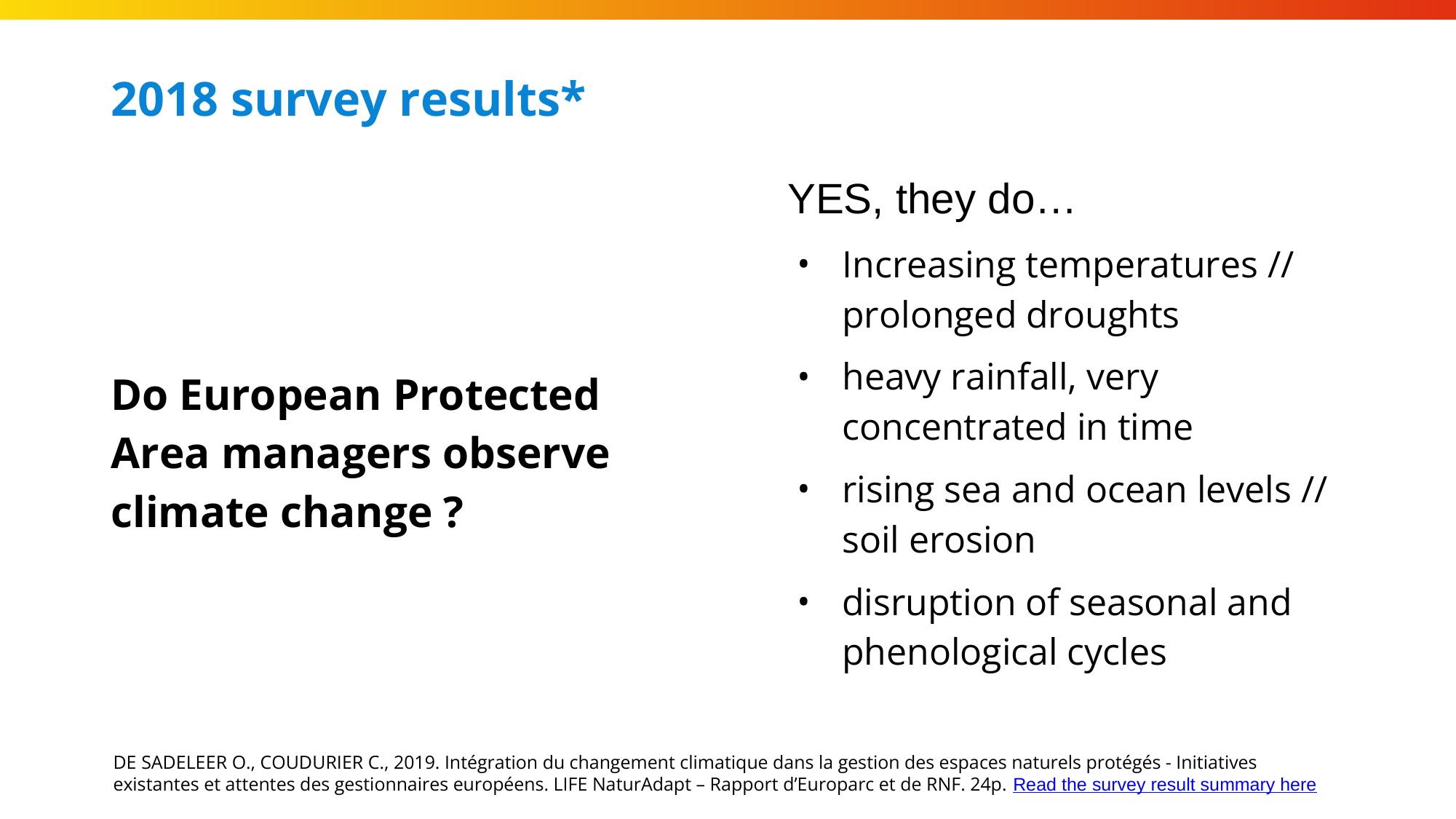

# 2018 survey results*
Do European Protected Area managers observe climate change ?
YES, they do…
Increasing temperatures // prolonged droughts
heavy rainfall, very concentrated in time
rising sea and ocean levels // soil erosion
disruption of seasonal and phenological cycles
DE SADELEER O., COUDURIER C., 2019. Intégration du changement climatique dans la gestion des espaces naturels protégés - Initiatives existantes et attentes des gestionnaires européens. LIFE NaturAdapt – Rapport d’Europarc et de RNF. 24p. Read the survey result summary here